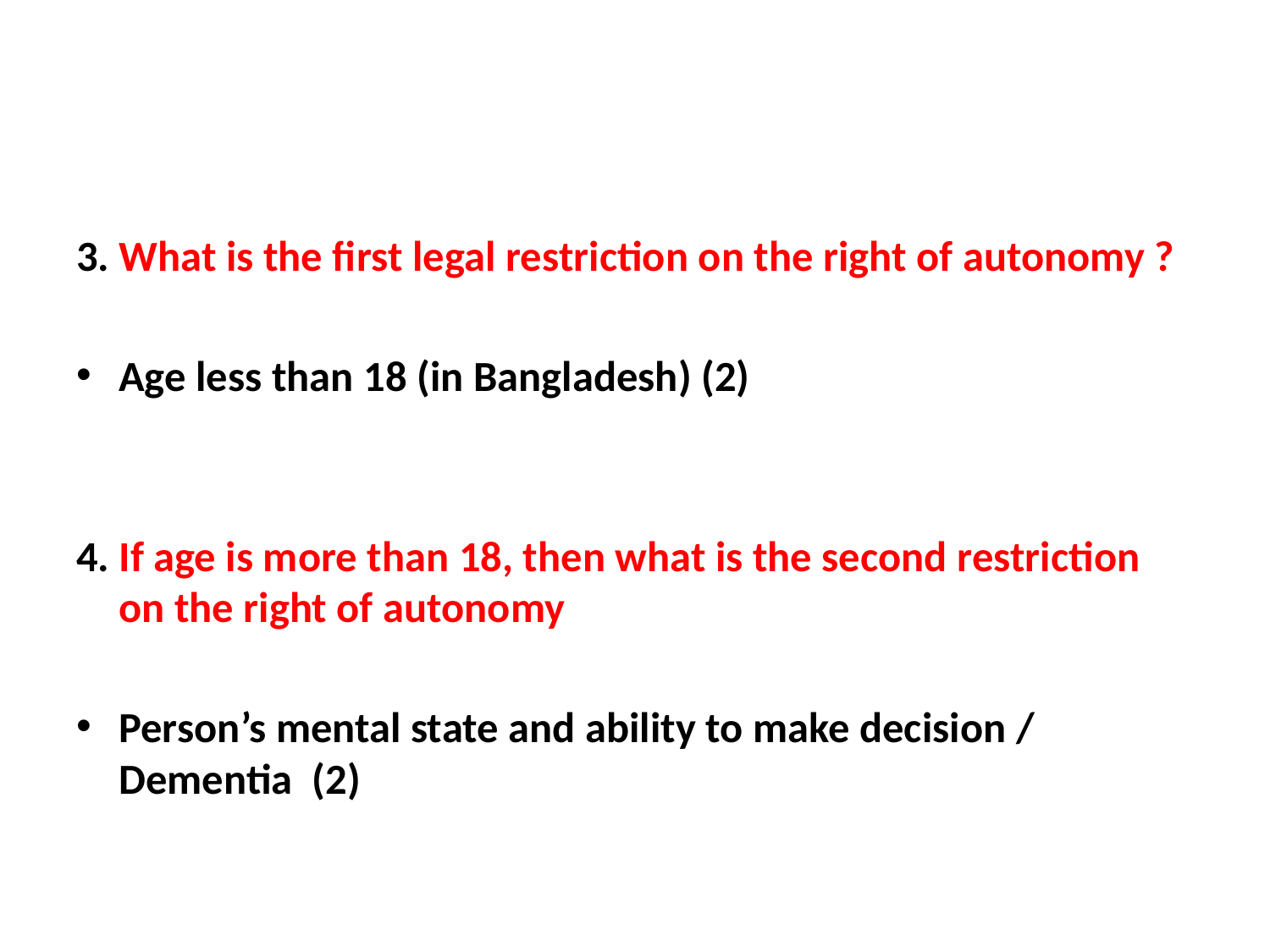

#
3. What is the first legal restriction on the right of autonomy ?

Age less than 18 (in Bangladesh) (2)

4. If age is more than 18, then what is the second restriction on the right of autonomy

Person’s mental state and ability to make decision / Dementia  (2)